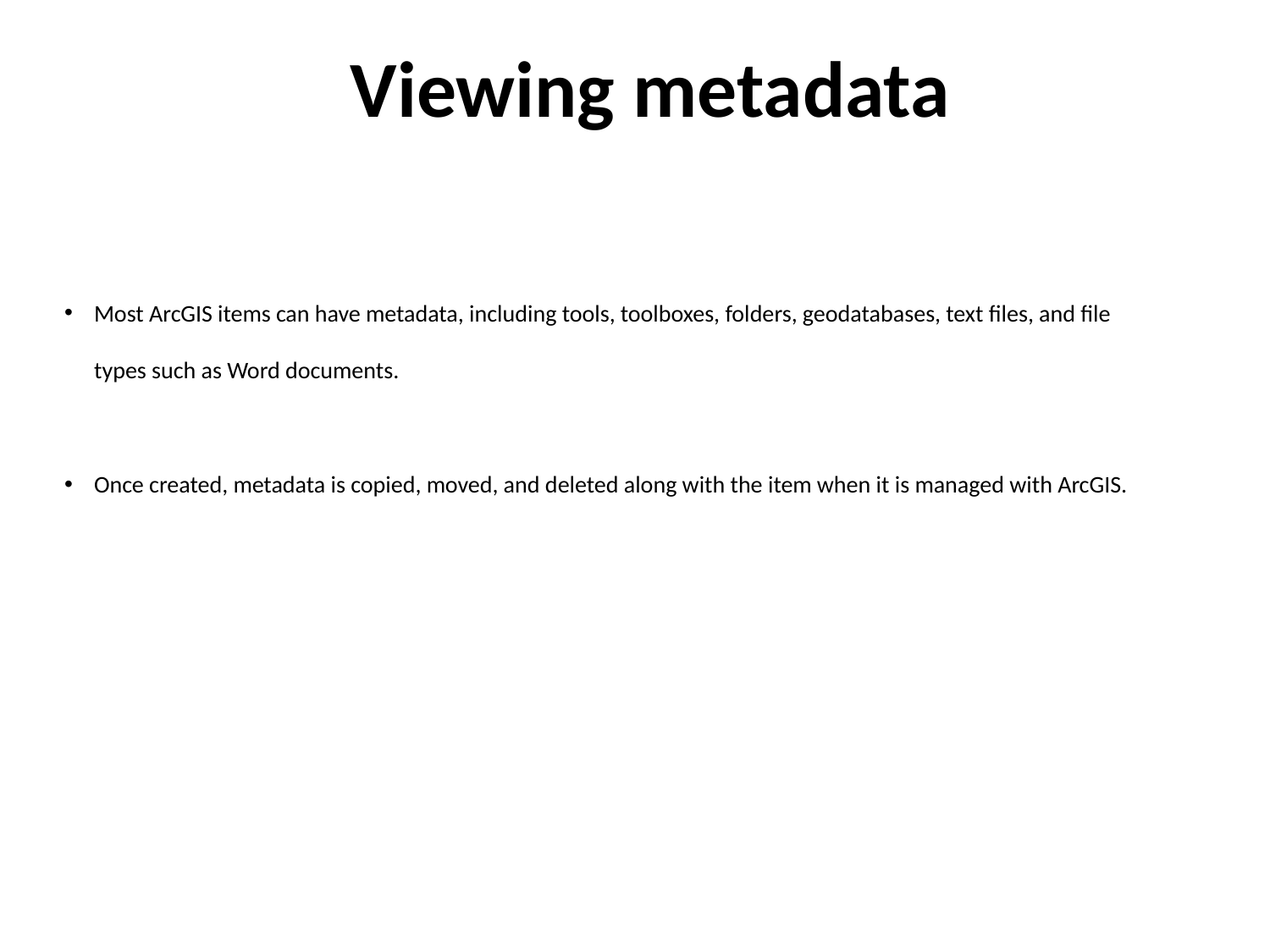

Viewing metadata
Most ArcGIS items can have metadata, including tools, toolboxes, folders, geodatabases, text files, and file types such as Word documents.

Once created, metadata is copied, moved, and deleted along with the item when it is managed with ArcGIS.